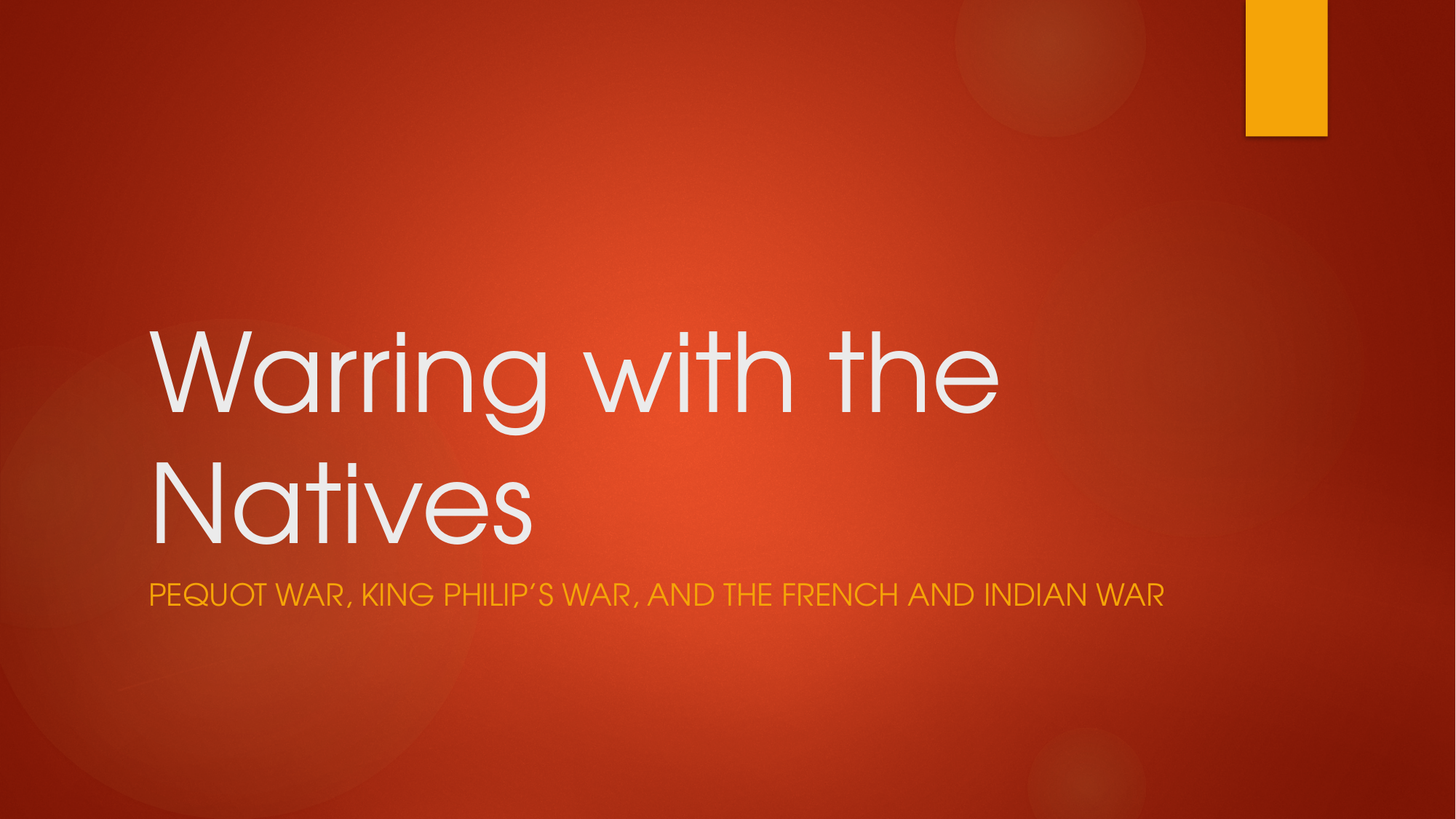

# Warring with the Natives
Pequot war, King Philip’s war, and the French and Indian war